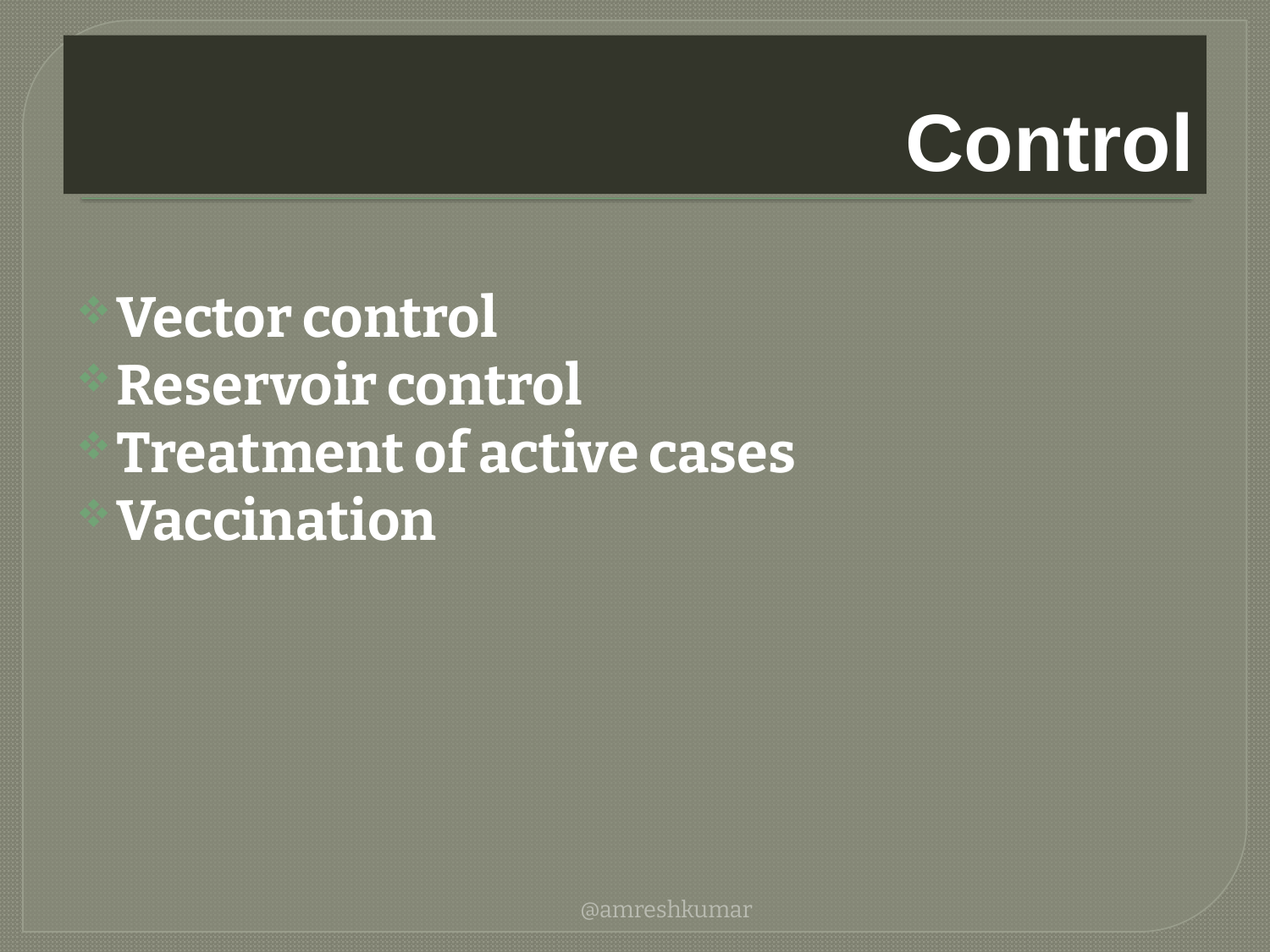

# Control
Vector control
Reservoir control
Treatment of active cases
Vaccination
@amreshkumar